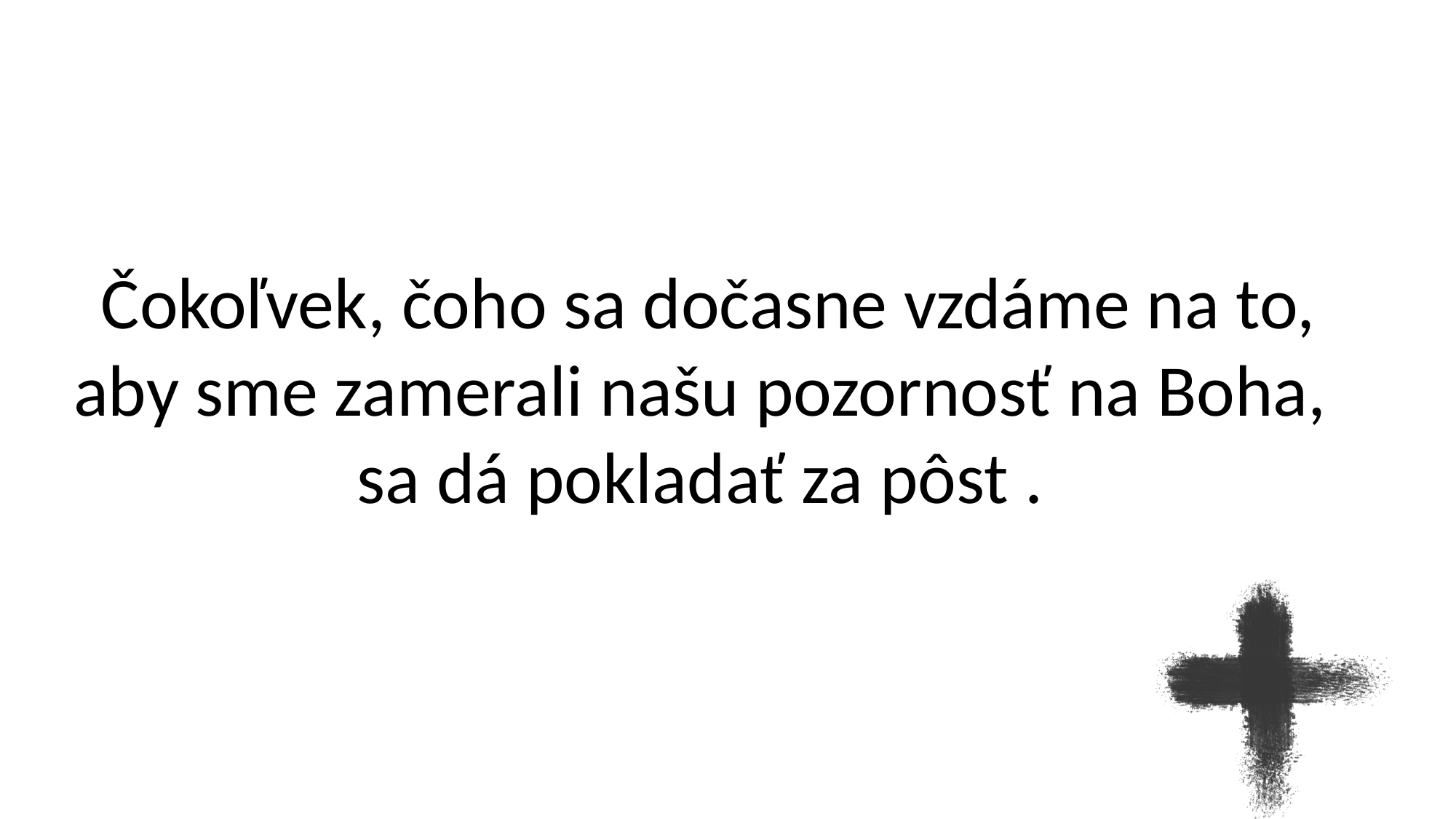

Čokoľvek, čoho sa dočasne vzdáme na to, aby sme zamerali našu pozornosť na Boha, sa dá pokladať za pôst .